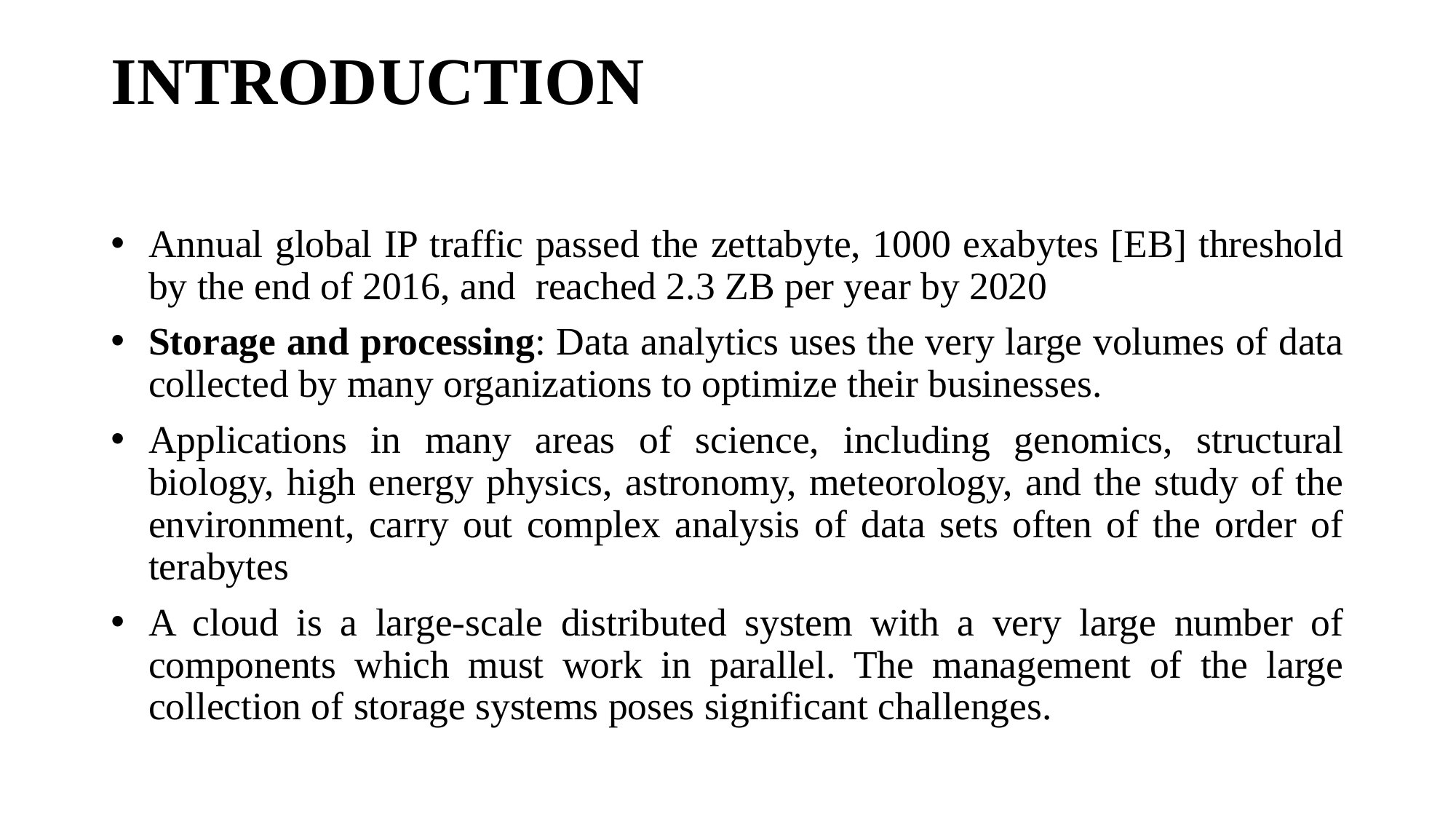

# INTRODUCTION
Annual global IP traffic passed the zettabyte, 1000 exabytes [EB] threshold by the end of 2016, and  reached 2.3 ZB per year by 2020
Storage and processing: Data analytics uses the very large volumes of data collected by many organizations to optimize their businesses.
Applications in many areas of science, including genomics, structural biology, high energy physics, astronomy, meteorology, and the study of the environment, carry out complex analysis of data sets often of the order of terabytes
A cloud is a large-scale distributed system with a very large number of components which must work in parallel. The management of the large collection of storage systems poses significant challenges.